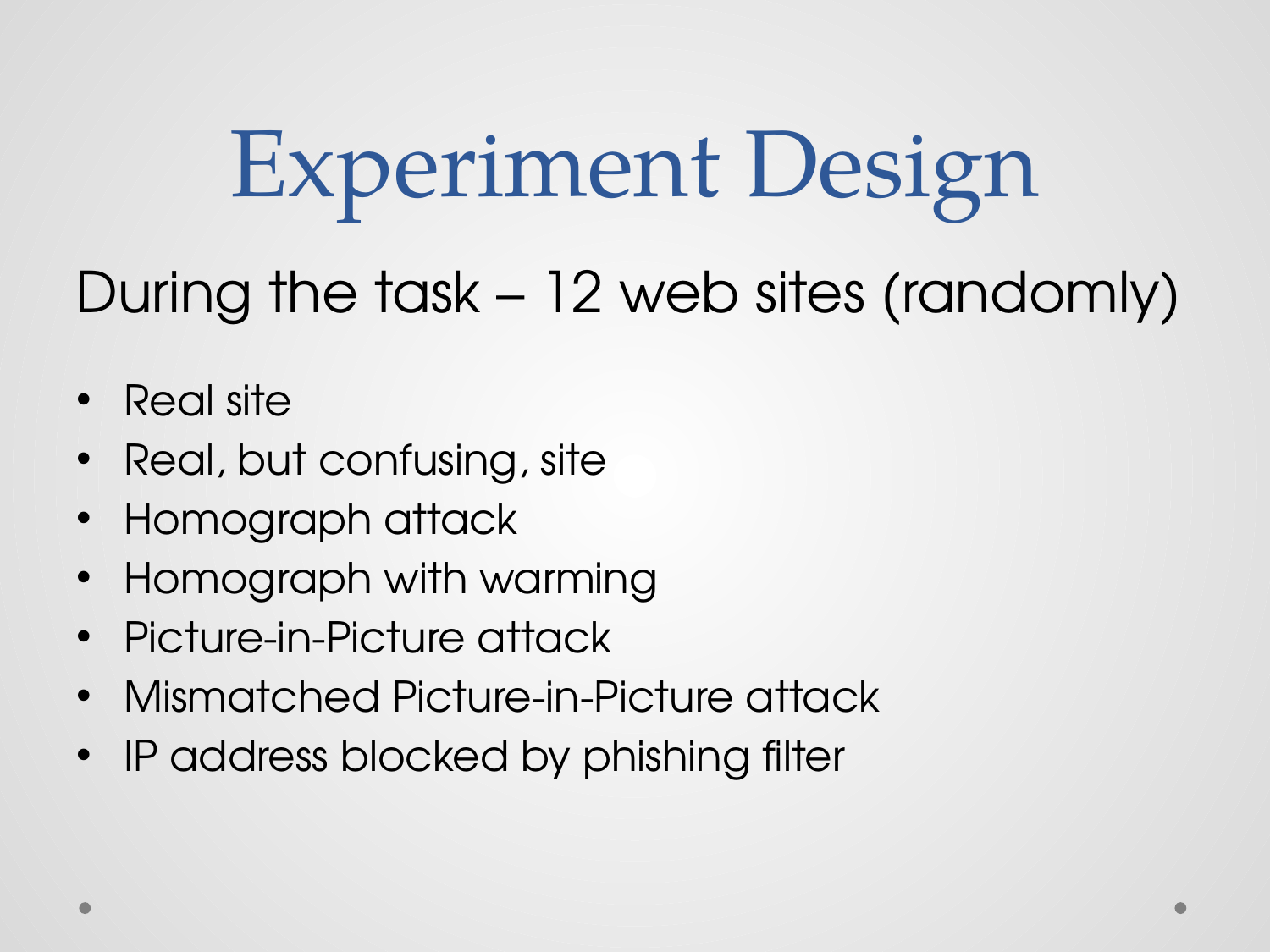

# Experiment Design
During the task – 12 web sites (randomly)
Real site
Real, but confusing, site
Homograph attack
Homograph with warming
Picture-in-Picture attack
Mismatched Picture-in-Picture attack
IP address blocked by phishing filter